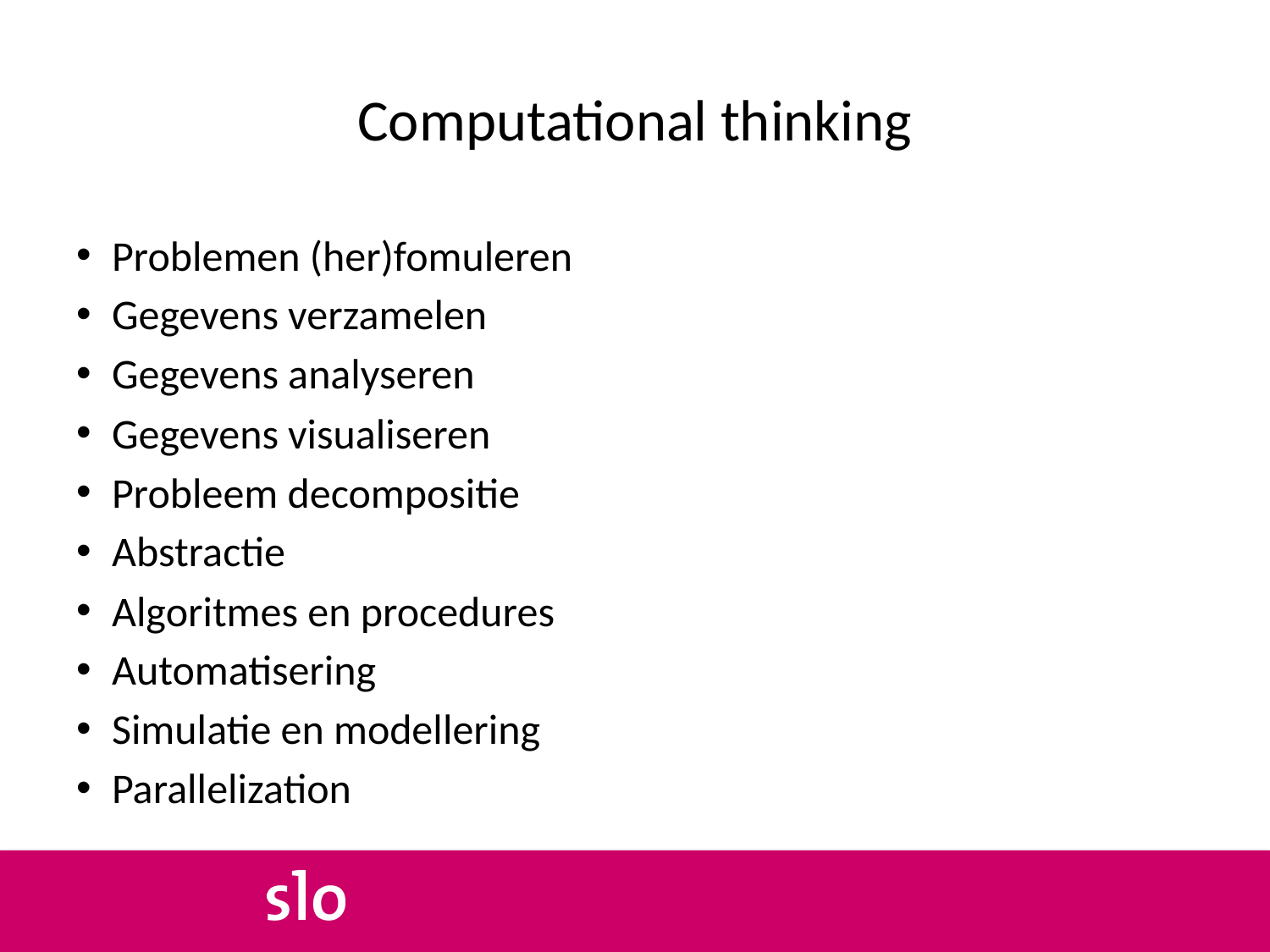

# Computational thinking
Problemen (her)fomuleren ​
Gegevens verzamelen ​
Gegevens analyseren ​ ​
Gegevens visualiseren
Probleem decompositie
Abstractie
Algoritmes en procedures ​ ​ ​
Automatisering   ​ ​
Simulatie en modellering ​ ​ ​
Parallelization   ​